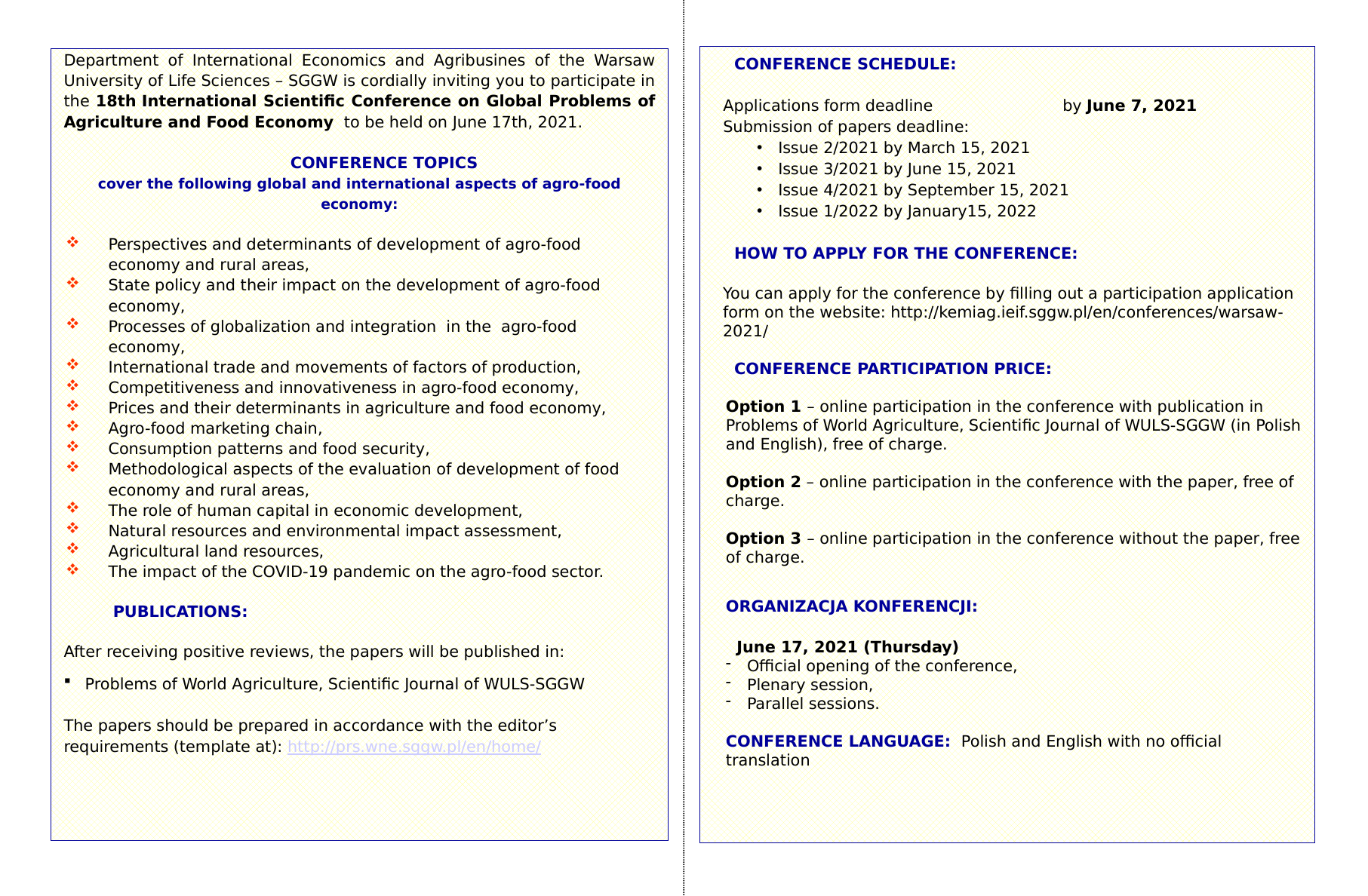

CONFERENCE SCHEDULE:

Applications form deadline		by June 7, 2021
Submission of papers deadline:
Issue 2/2021 by March 15, 2021
Issue 3/2021 by June 15, 2021
Issue 4/2021 by September 15, 2021
Issue 1/2022 by January15, 2022

HOW TO APPLY FOR THE CONFERENCE:

You can apply for the conference by filling out a participation application form on the website: http://kemiag.ieif.sggw.pl/en/conferences/warsaw-2021/
CONFERENCE PARTICIPATION PRICE:

Option 1 – online participation in the conference with publication in Problems of World Agriculture, Scientific Journal of WULS-SGGW (in Polish and English), free of charge.

Option 2 – online participation in the conference with the paper, free of charge.

Option 3 – online participation in the conference without the paper, free of charge.

ORGANIZACJA KONFERENCJI:

  June 17, 2021 (Thursday)
Official opening of the conference,
Plenary session,
Parallel sessions.

CONFERENCE LANGUAGE:  Polish and English with no official translation

Department of International Economics and Agribusines of the Warsaw University of Life Sciences – SGGW is cordially inviting you to participate in the 18th International Scientific Conference on Global Problems of Agriculture and Food Economy  to be held on June 17th, 2021.

         CONFERENCE TOPICS
cover the following global and international aspects of agro-food economy:

Perspectives and determinants of development of agro-food economy and rural areas,
State policy and their impact on the development of agro-food economy,
Processes of globalization and integration  in the  agro-food economy,
International trade and movements of factors of production,
Competitiveness and innovativeness in agro-food economy,
Prices and their determinants in agriculture and food economy,
Agro-food marketing chain,
Consumption patterns and food security,
Methodological aspects of the evaluation of development of food economy and rural areas,
The role of human capital in economic development,
Natural resources and environmental impact assessment,
Agricultural land resources,
The impact of the COVID-19 pandemic on the agro-food sector.
         PUBLICATIONS:
After receiving positive reviews, the papers will be published in:

Problems of World Agriculture, Scientific Journal of WULS-SGGW

The papers should be prepared in accordance with the editor’s requirements (template at): http://prs.wne.sggw.pl/en/home/